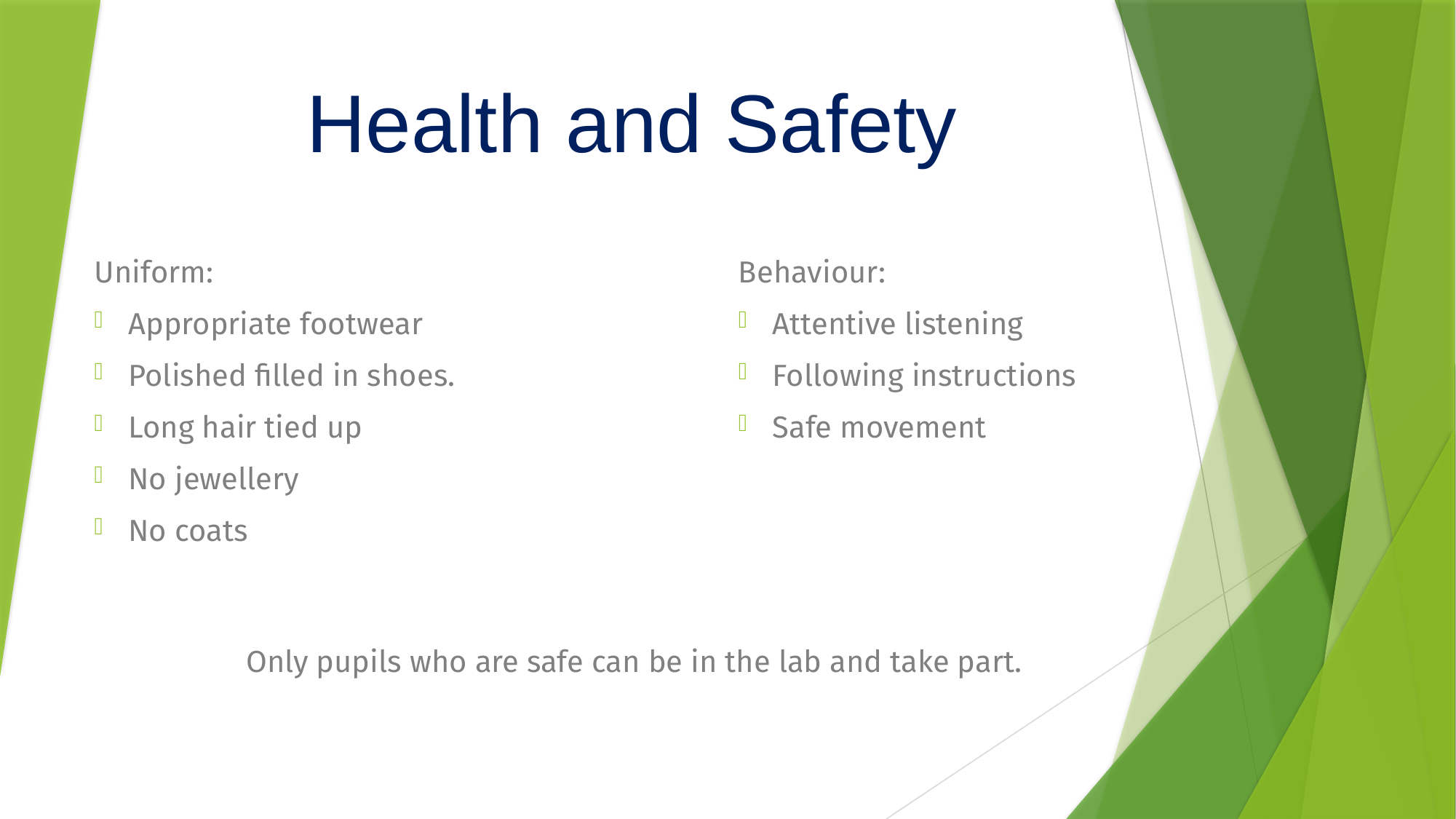

# Health and Safety
Uniform:
Appropriate footwear
Polished filled in shoes.
Long hair tied up
No jewellery
No coats
Behaviour:
Attentive listening
Following instructions
Safe movement

Only pupils who are safe can be in the lab and take part.